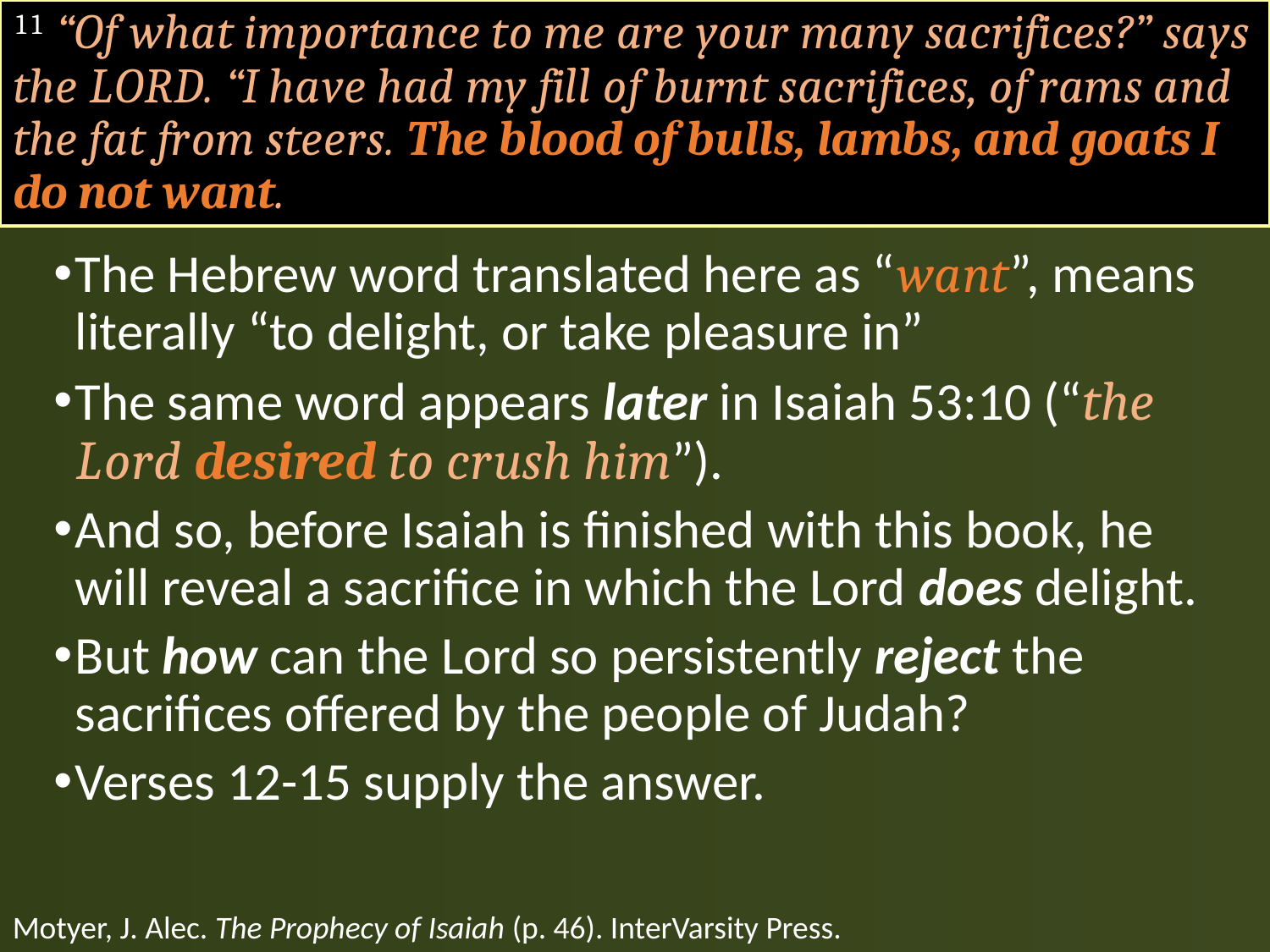

# 11 “Of what importance to me are your many sacrifices?” says the LORD. “I have had my fill of burnt sacrifices, of rams and the fat from steers. The blood of bulls, lambs, and goats I do not want.
The Hebrew word translated here as “want”, means literally “to delight, or take pleasure in”
The same word appears later in Isaiah 53:10 (“the Lord desired to crush him”).
And so, before Isaiah is finished with this book, he will reveal a sacrifice in which the Lord does delight.
But how can the Lord so persistently reject the sacrifices offered by the people of Judah?
Verses 12-15 supply the answer.
Motyer, J. Alec. The Prophecy of Isaiah (p. 46). InterVarsity Press.